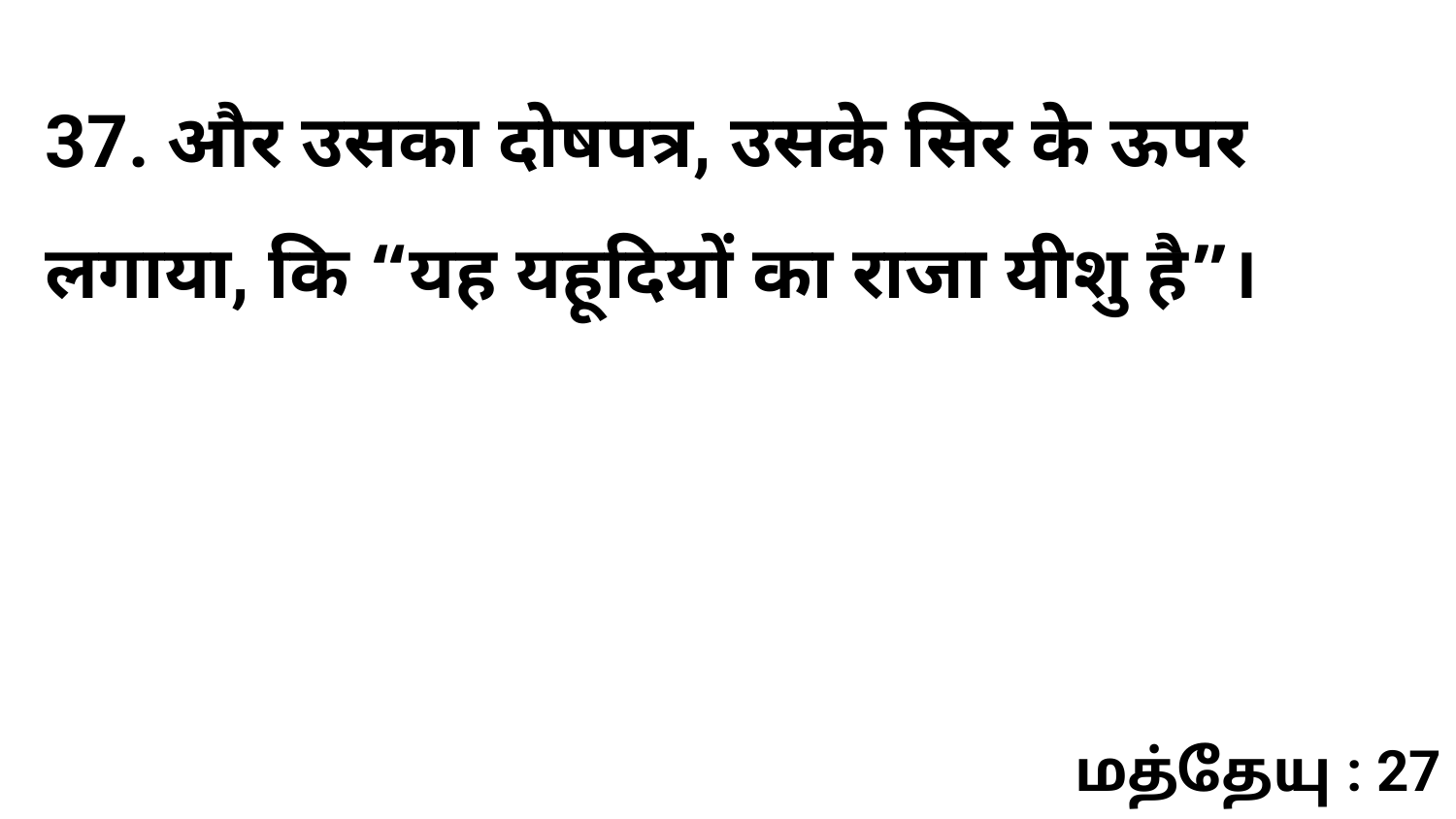

37. और उसका दोषपत्र, उसके सिर के ऊपर लगाया, कि “यह यहूदियों का राजा यीशु है”।
மத்தேயு : 27